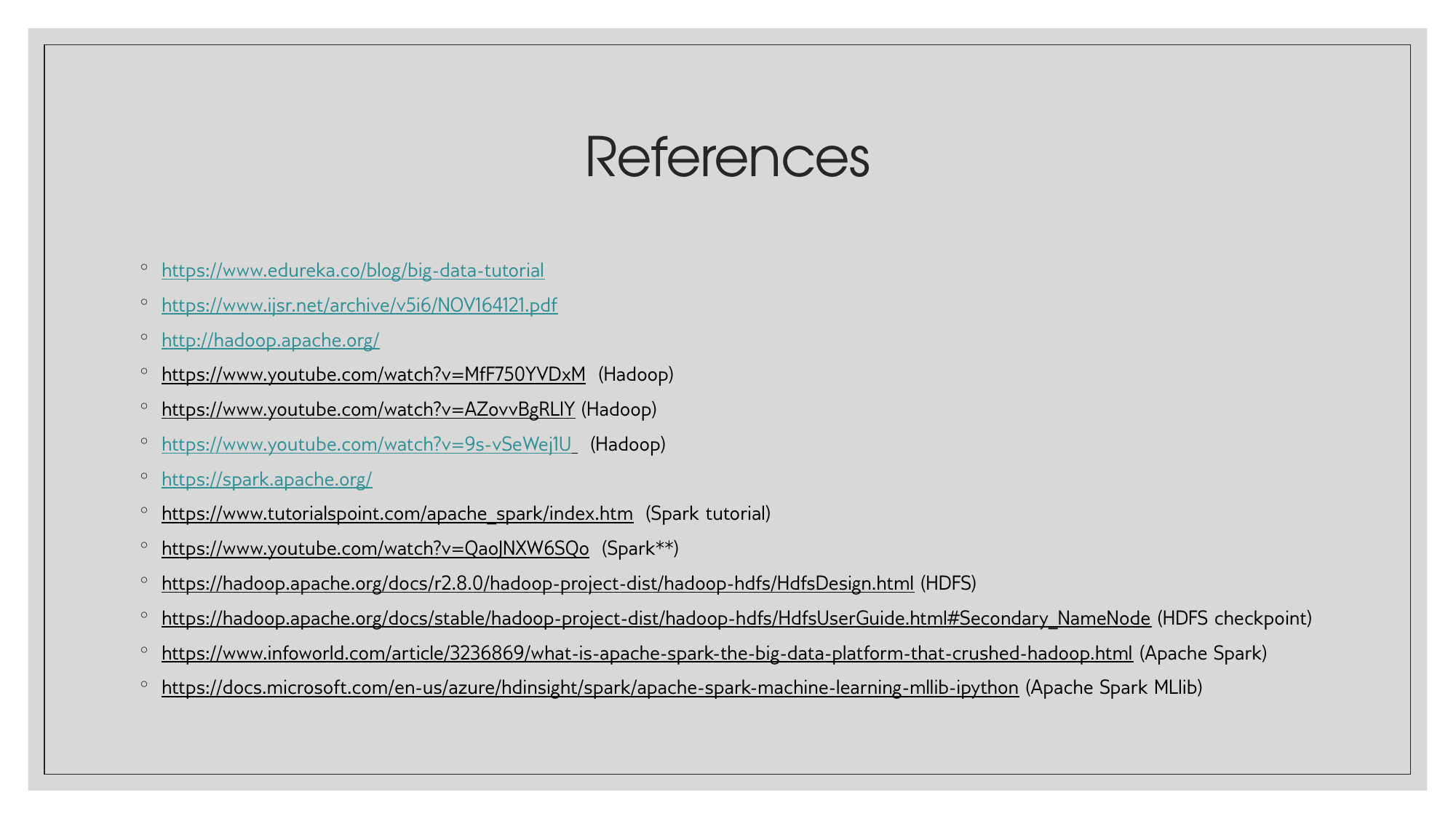

# References
https://www.edureka.co/blog/big-data-tutorial
https://www.ijsr.net/archive/v5i6/NOV164121.pdf
http://hadoop.apache.org/
https://www.youtube.com/watch?v=MfF750YVDxM  (Hadoop)
https://www.youtube.com/watch?v=AZovvBgRLIY (Hadoop)
https://www.youtube.com/watch?v=9s-vSeWej1U   (Hadoop)
https://spark.apache.org/
https://www.tutorialspoint.com/apache_spark/index.htm  (Spark tutorial)
https://www.youtube.com/watch?v=QaoJNXW6SQo  (Spark**)
https://hadoop.apache.org/docs/r2.8.0/hadoop-project-dist/hadoop-hdfs/HdfsDesign.html (HDFS)
https://hadoop.apache.org/docs/stable/hadoop-project-dist/hadoop-hdfs/HdfsUserGuide.html#Secondary_NameNode (HDFS checkpoint)
https://www.infoworld.com/article/3236869/what-is-apache-spark-the-big-data-platform-that-crushed-hadoop.html (Apache Spark)
https://docs.microsoft.com/en-us/azure/hdinsight/spark/apache-spark-machine-learning-mllib-ipython (Apache Spark MLlib)